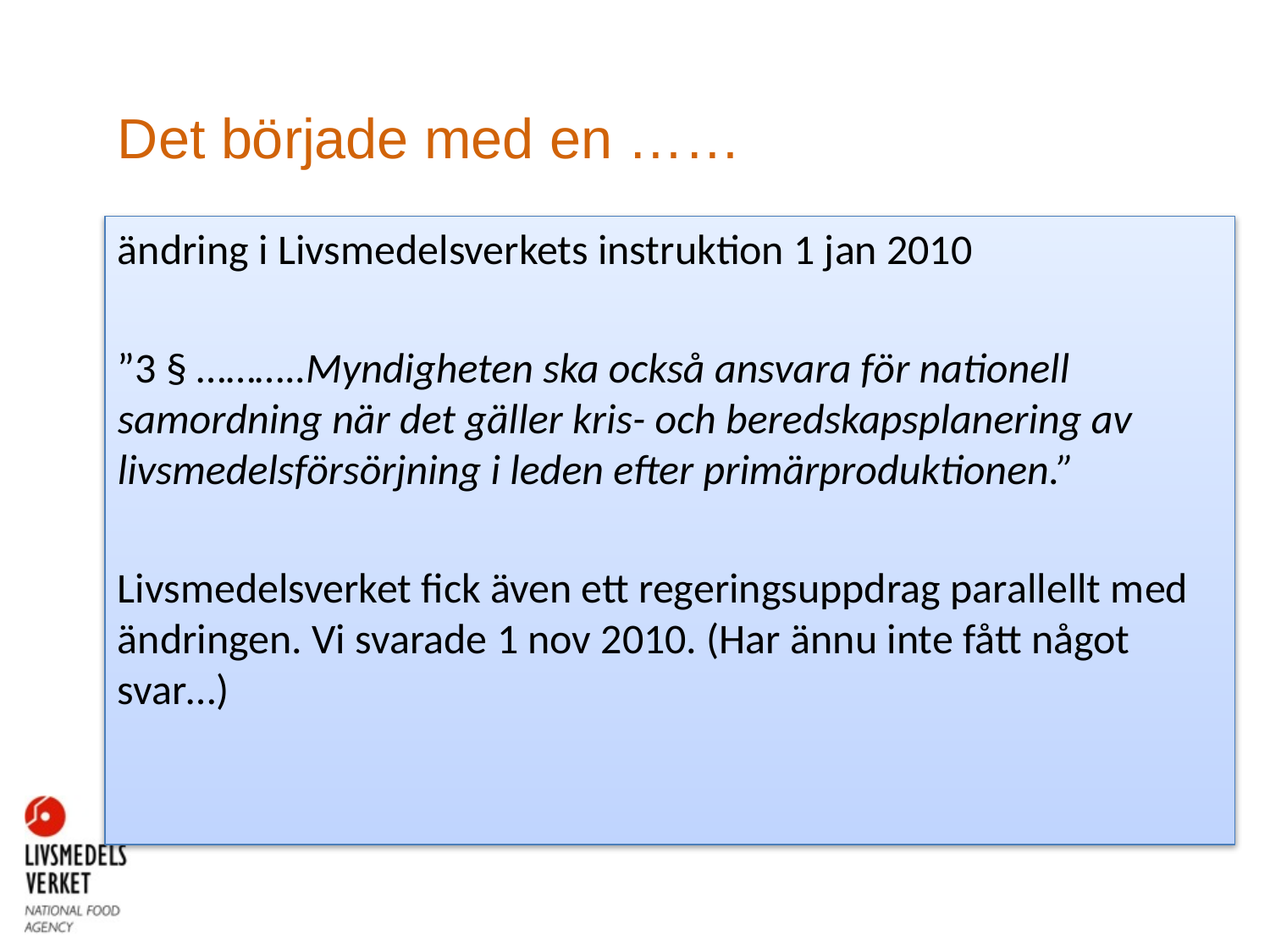

# Det började med en ……
ändring i Livsmedelsverkets instruktion 1 jan 2010

”3 § ………..Myndigheten ska också ansvara för nationell samordning när det gäller kris- och beredskapsplanering av livsmedelsförsörjning i leden efter primärproduktionen.”

Livsmedelsverket fick även ett regeringsuppdrag parallellt med ändringen. Vi svarade 1 nov 2010. (Har ännu inte fått något svar…)